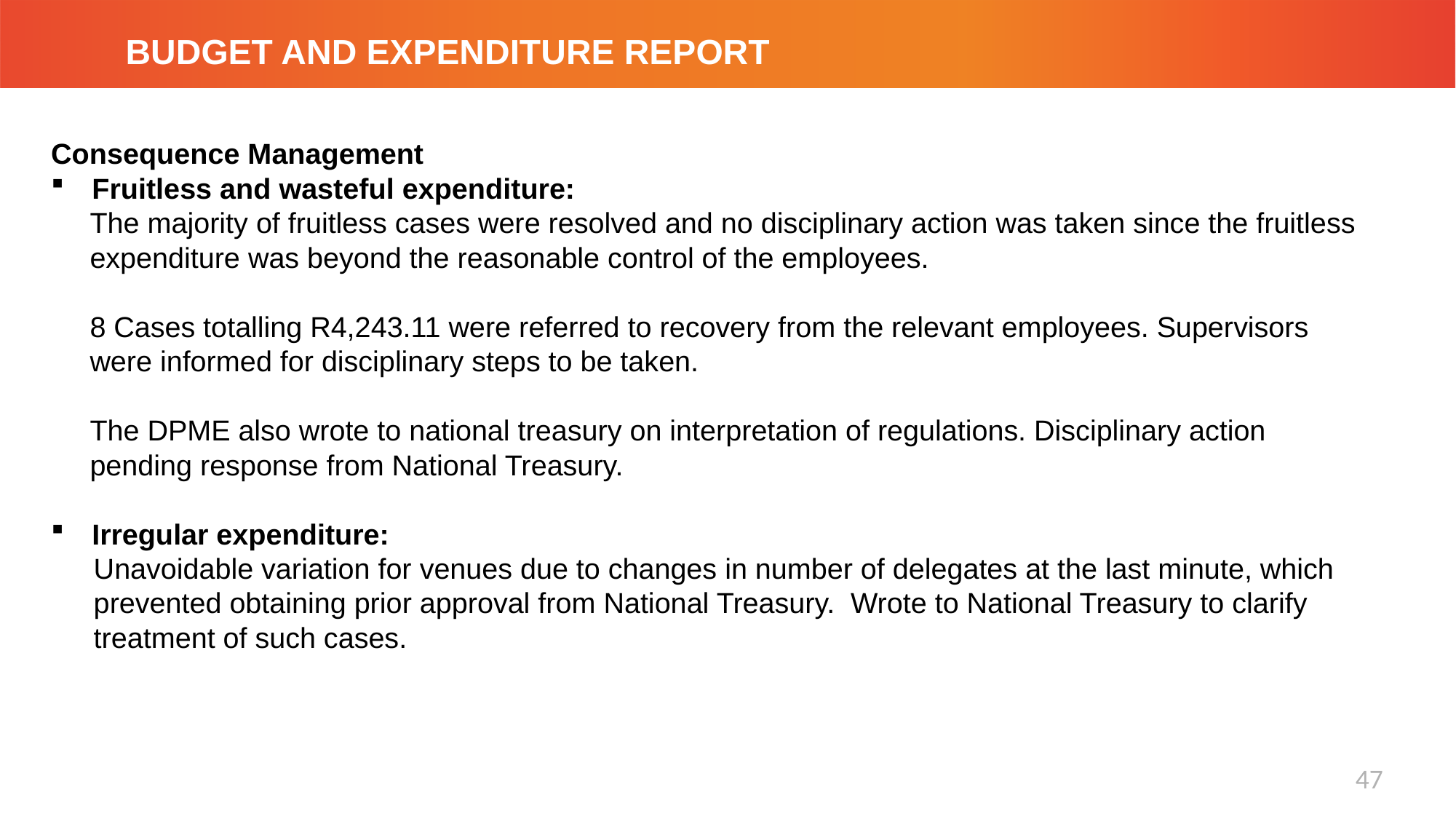

# BUDGET AND EXPENDITURE REPORT
Consequence Management
Fruitless and wasteful expenditure:
The majority of fruitless cases were resolved and no disciplinary action was taken since the fruitless expenditure was beyond the reasonable control of the employees.

8 Cases totalling R4,243.11 were referred to recovery from the relevant employees. Supervisors were informed for disciplinary steps to be taken.

The DPME also wrote to national treasury on interpretation of regulations. Disciplinary action pending response from National Treasury.

Irregular expenditure:
Unavoidable variation for venues due to changes in number of delegates at the last minute, which prevented obtaining prior approval from National Treasury.  Wrote to National Treasury to clarify treatment of such cases.
47